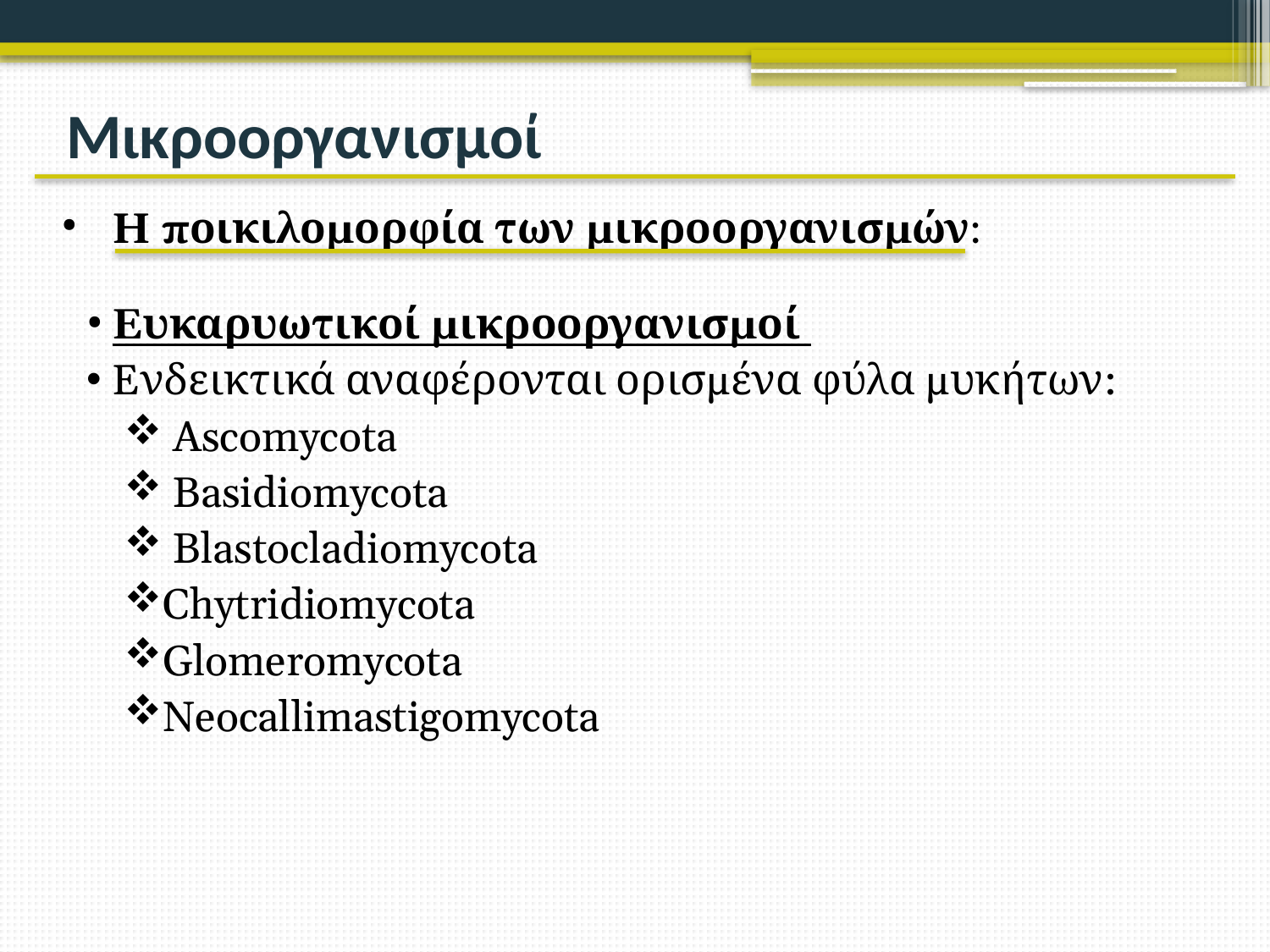

# Μικροοργανισμοί
Η ποικιλομορφία των μικροοργανισμών:

Ευκαρυωτικοί μικροοργανισμοί
Ενδεικτικά αναφέρονται ορισμένα φύλα μυκήτων:
 Ascomycota
 Basidiomycota
 Blastocladiomycota
Chytridiomycota
Glomeromycota
Neocallimastigomycota